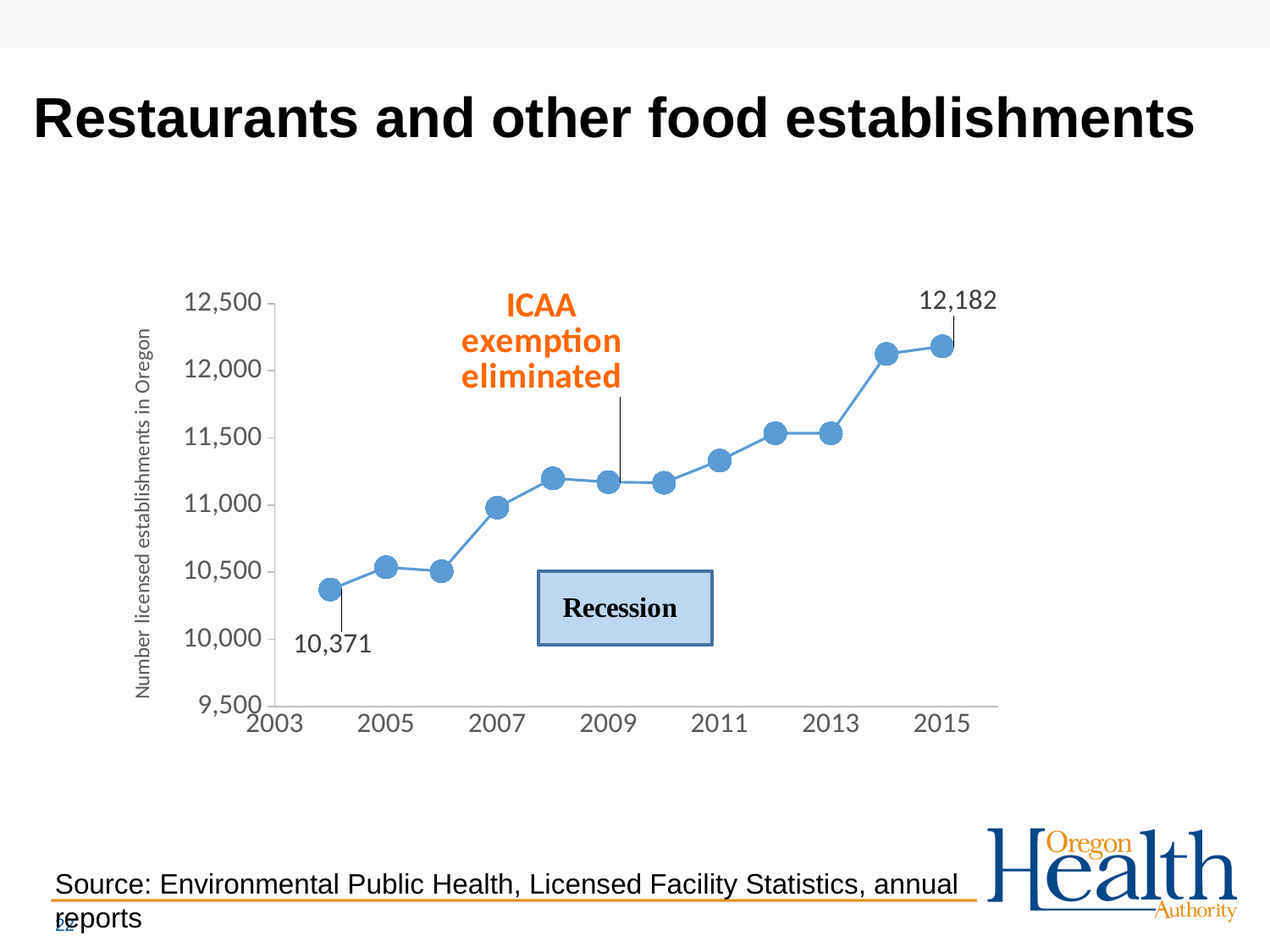

# Restaurants and other food establishments

### Chart

| Category |  |
|---|---|
Source: Environmental Public Health, Licensed Facility Statistics, annual reports
22